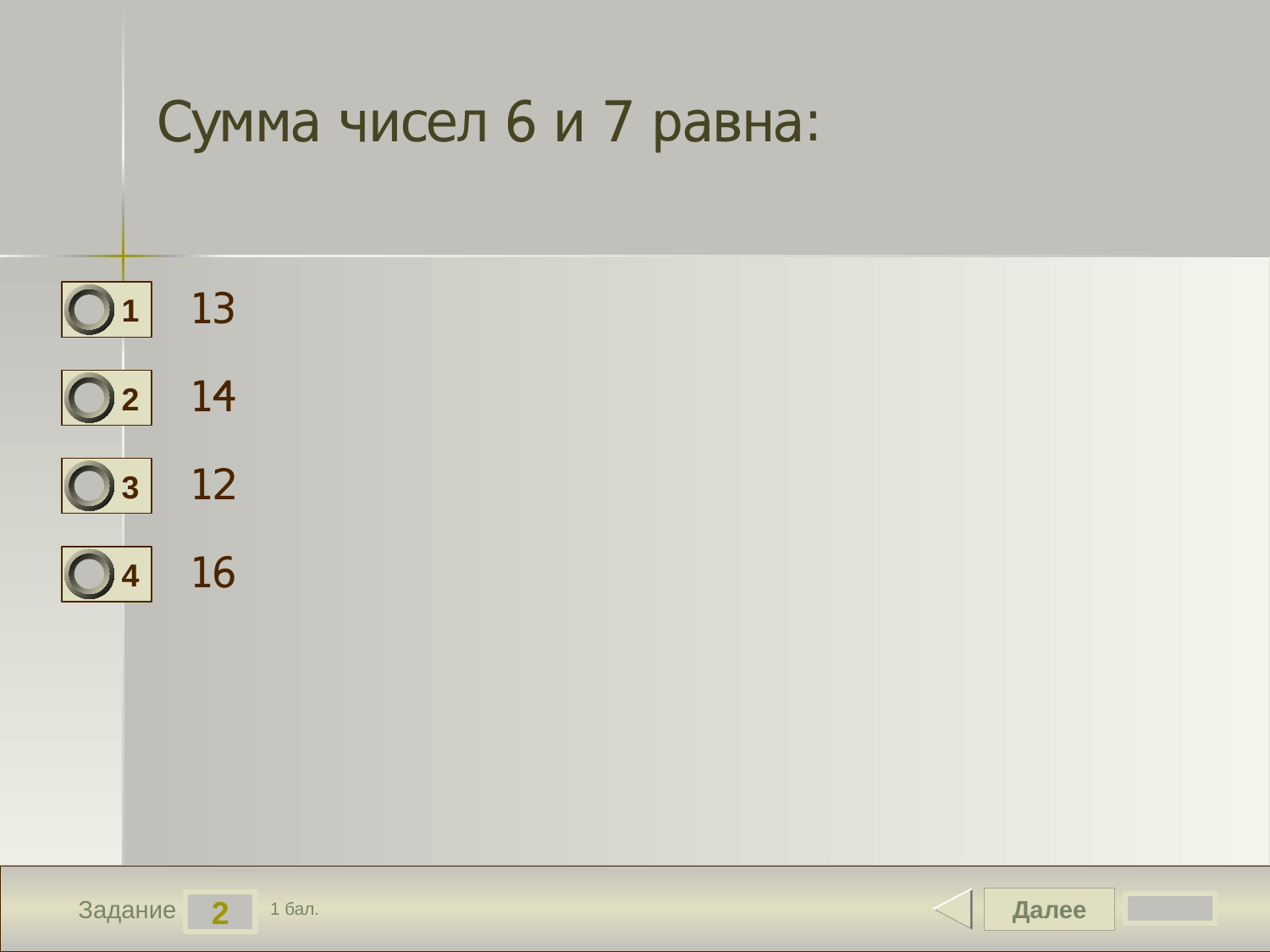

# Сумма чисел 6 и 7 равна:
13
1

14
2

12
3

16
4

Далее
2
Задание

1 бал.